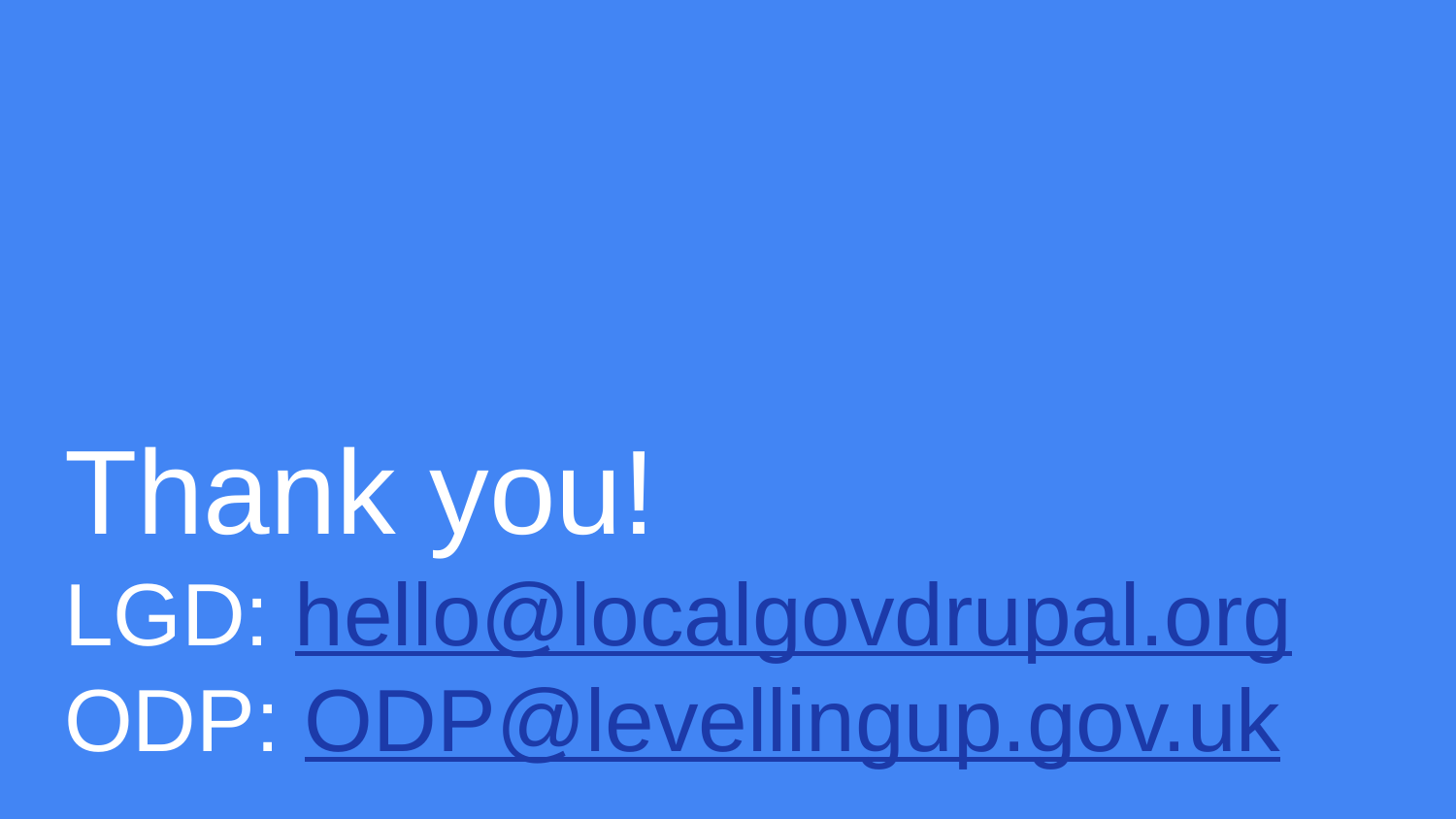

# Thank you!
LGD: hello@localgovdrupal.org
ODP: ODP@levellingup.gov.uk